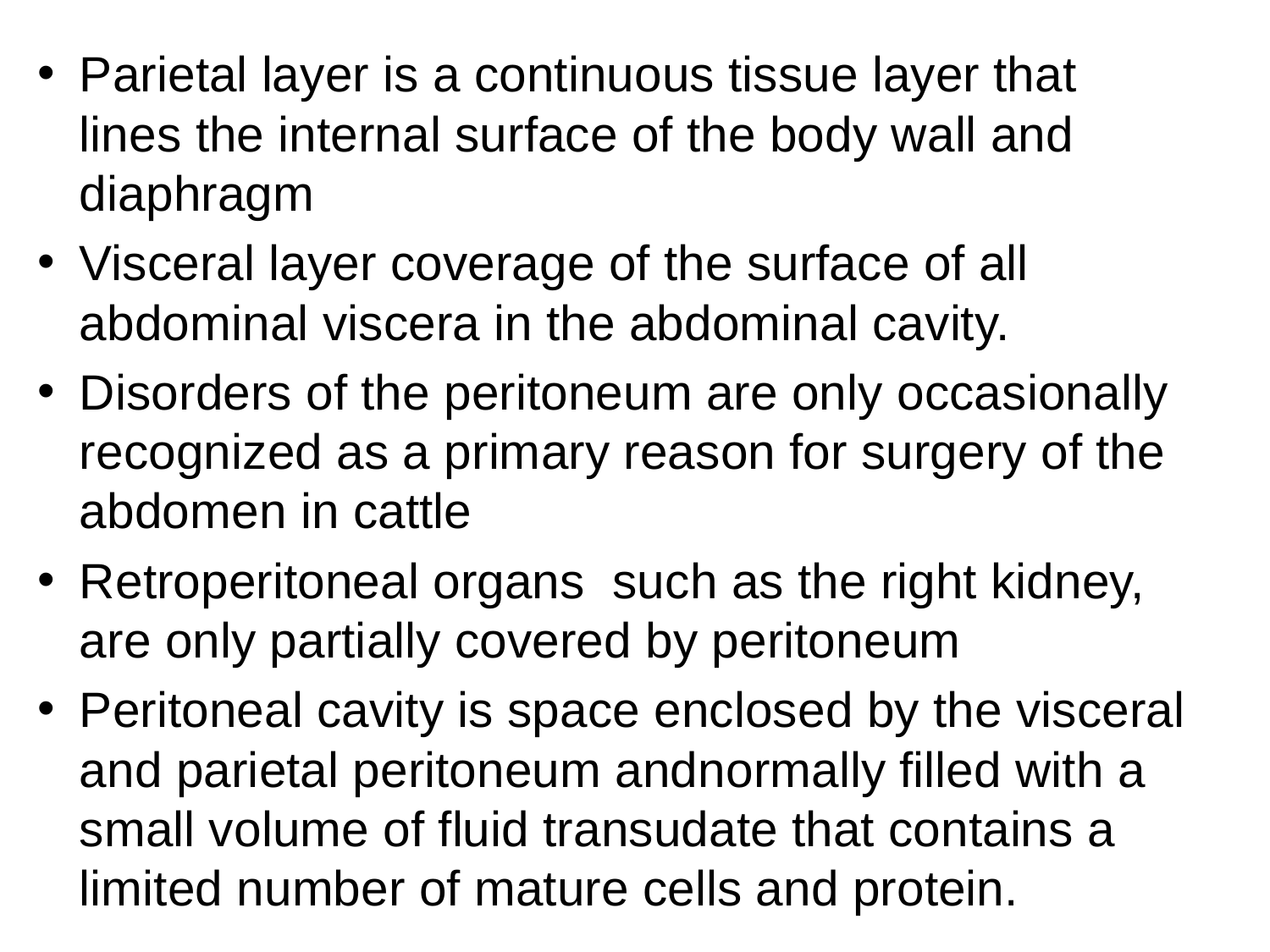

Parietal layer is a continuous tissue layer that lines the internal surface of the body wall and diaphragm
Visceral layer coverage of the surface of all abdominal viscera in the abdominal cavity.
Disorders of the peritoneum are only occasionally recognized as a primary reason for surgery of the abdomen in cattle
Retroperitoneal organs  such as the right kidney, are only partially covered by peritoneum
Peritoneal cavity is space enclosed by the visceral and parietal peritoneum andnormally filled with a small volume of fluid transudate that contains a limited number of mature cells and protein.